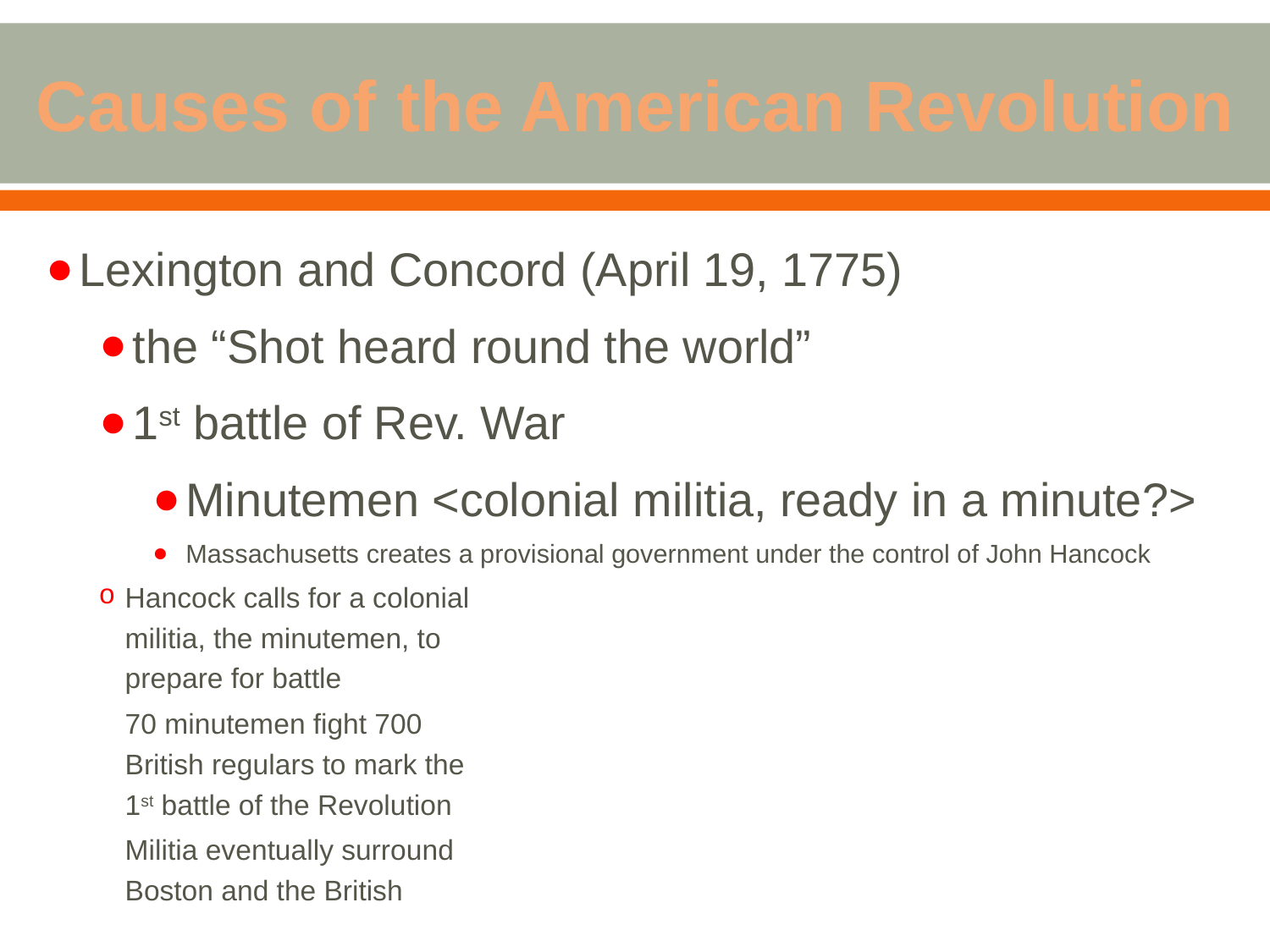

# Causes of the American Revolution
Lexington and Concord (April 19, 1775)
the “Shot heard round the world”
1st battle of Rev. War
Minutemen <colonial militia, ready in a minute?>
Massachusetts creates a provisional government under the control of John Hancock
Hancock calls for a colonial
militia, the minutemen, to
prepare for battle
70 minutemen fight 700
British regulars to mark the
1st battle of the Revolution
Militia eventually surround
Boston and the British